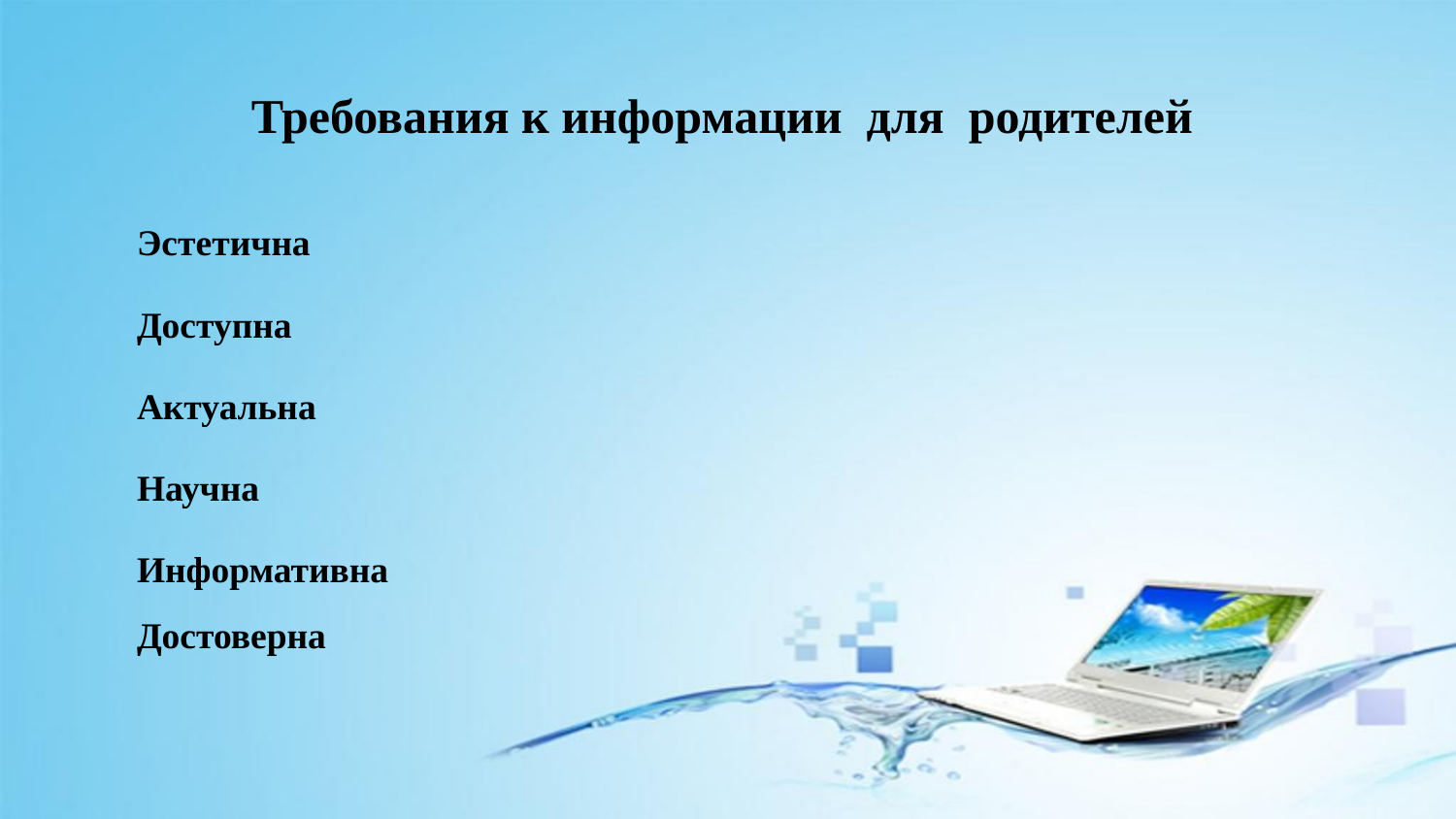

# Требования к информации  для  родителей
Эстетична
Доступна
Актуальна
Научна
Информативна
Достоверна